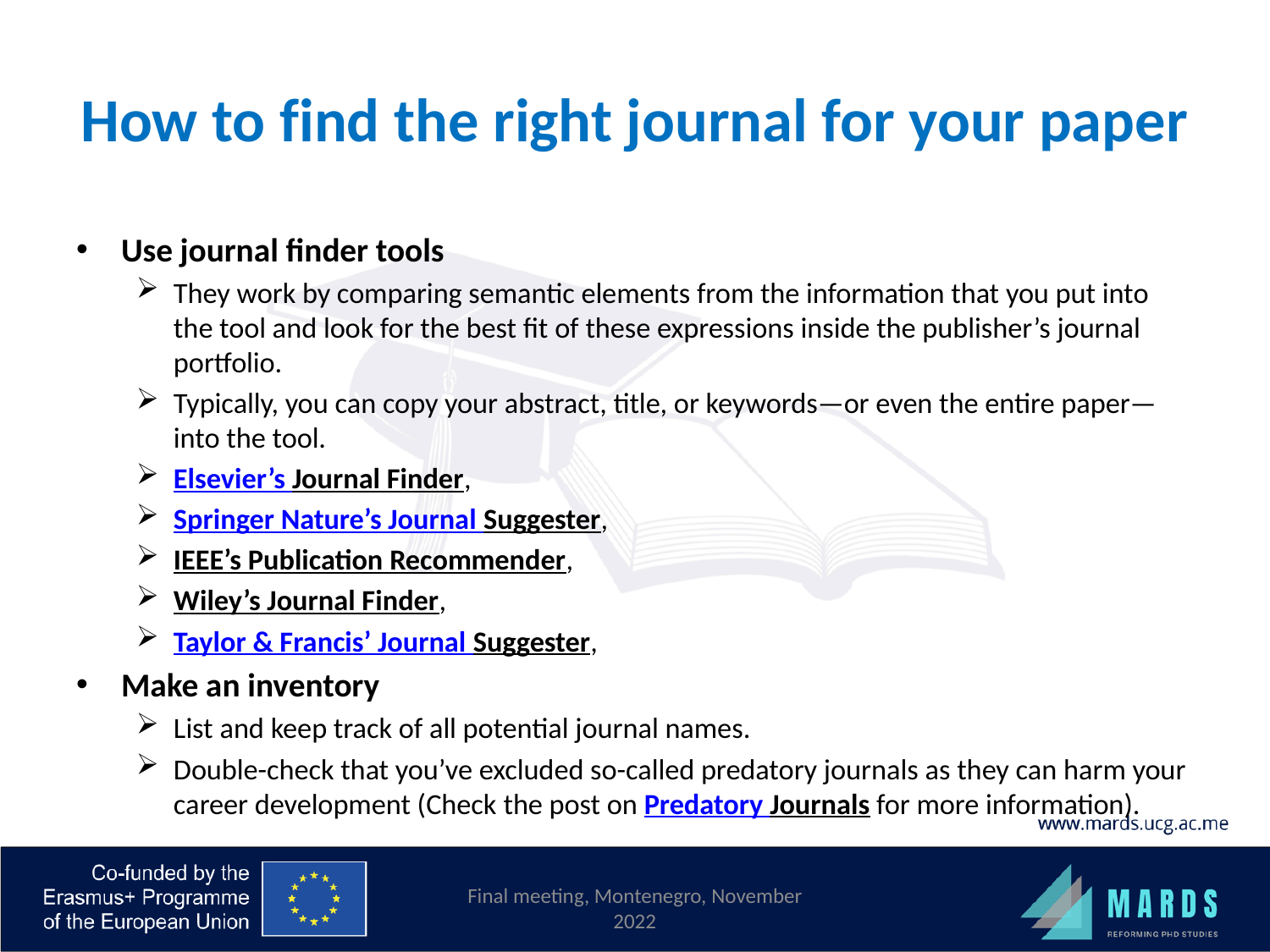

# How to find the right journal for your paper
Use journal finder tools
They work by comparing semantic elements from the information that you put into the tool and look for the best fit of these expressions inside the publisher’s journal portfolio.
Typically, you can copy your abstract, title, or keywords—or even the entire paper—into the tool.
Elsevier’s Journal Finder,
Springer Nature’s Journal Suggester,
IEEE’s Publication Recommender,
Wiley’s Journal Finder,
Taylor & Francis’ Journal Suggester,
Make an inventory
List and keep track of all potential journal names.
Double-check that you’ve excluded so-called predatory journals as they can harm your career development (Check the post on Predatory Journals for more information).

Final meeting, Montenegro, November 2022